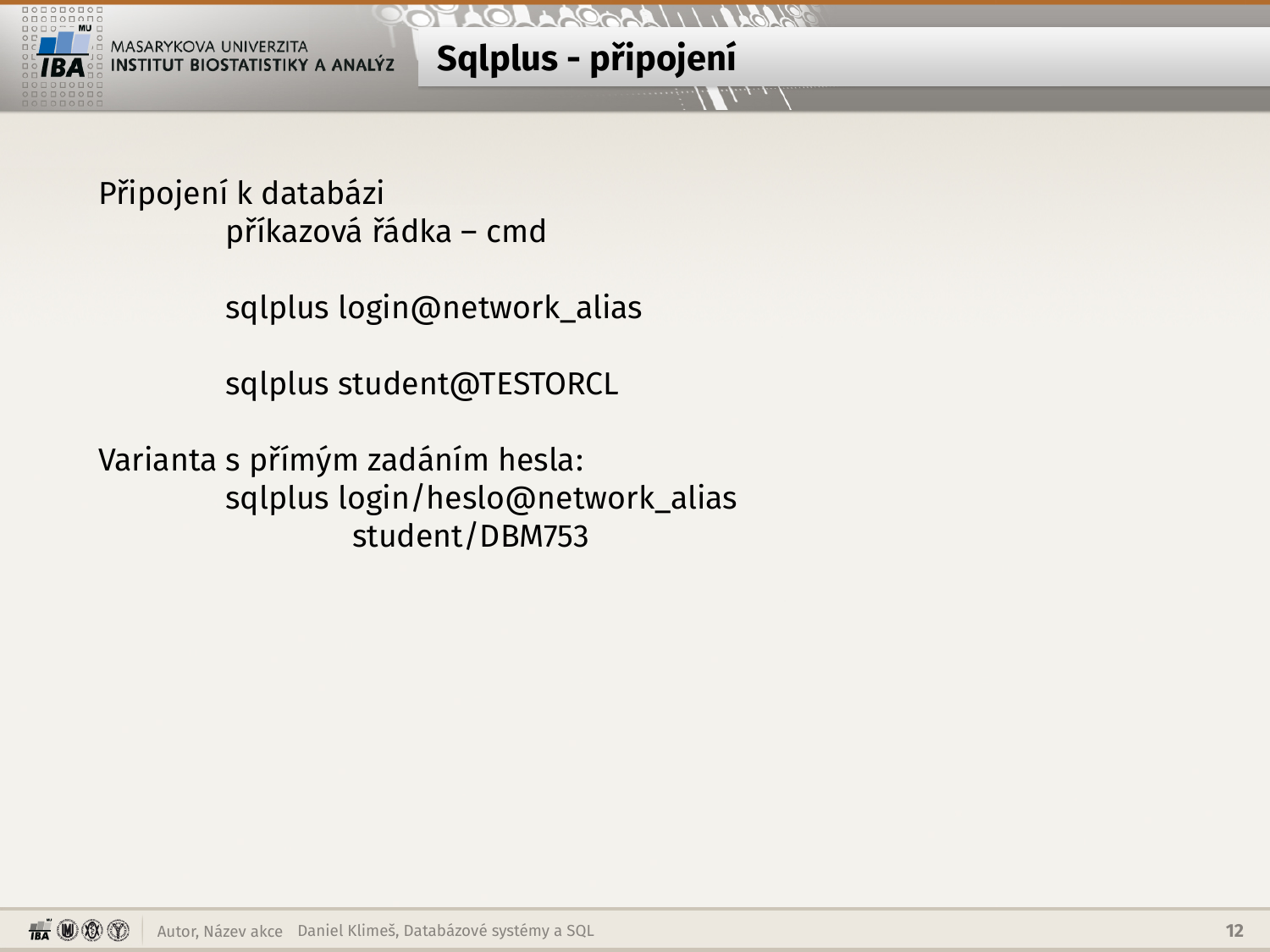

# Sqlplus - připojení
Připojení k databázi
	příkazová řádka – cmd

	sqlplus login@network_alias

	sqlplus student@TESTORCL

Varianta s přímým zadáním hesla:
	sqlplus login/heslo@network_alias
		student/DBM753
Daniel Klimeš, Databázové systémy a SQL
12